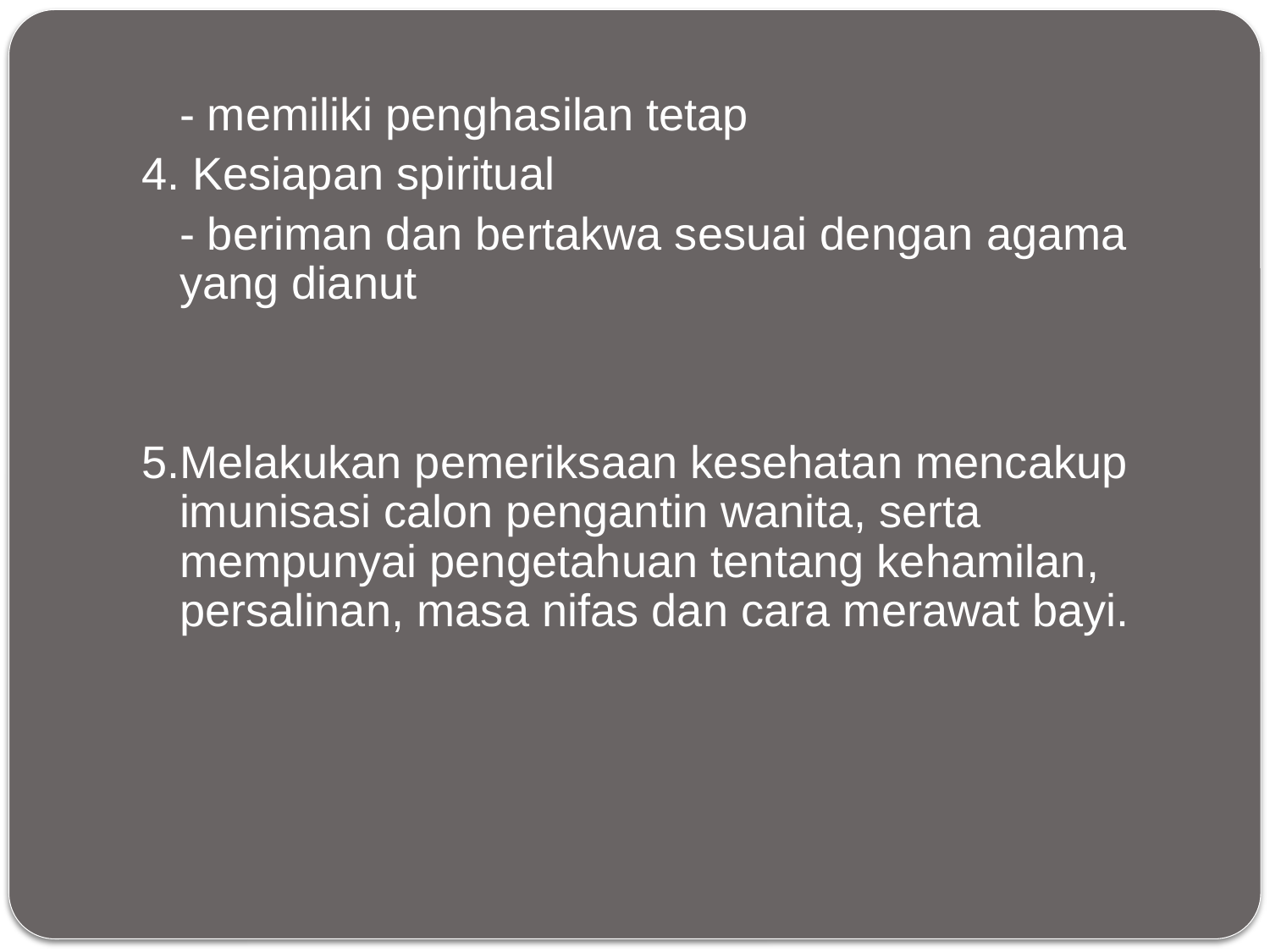

- memiliki penghasilan tetap
4. Kesiapan spiritual
	- beriman dan bertakwa sesuai dengan agama yang dianut

5.Melakukan pemeriksaan kesehatan mencakup imunisasi calon pengantin wanita, serta mempunyai pengetahuan tentang kehamilan, persalinan, masa nifas dan cara merawat bayi.